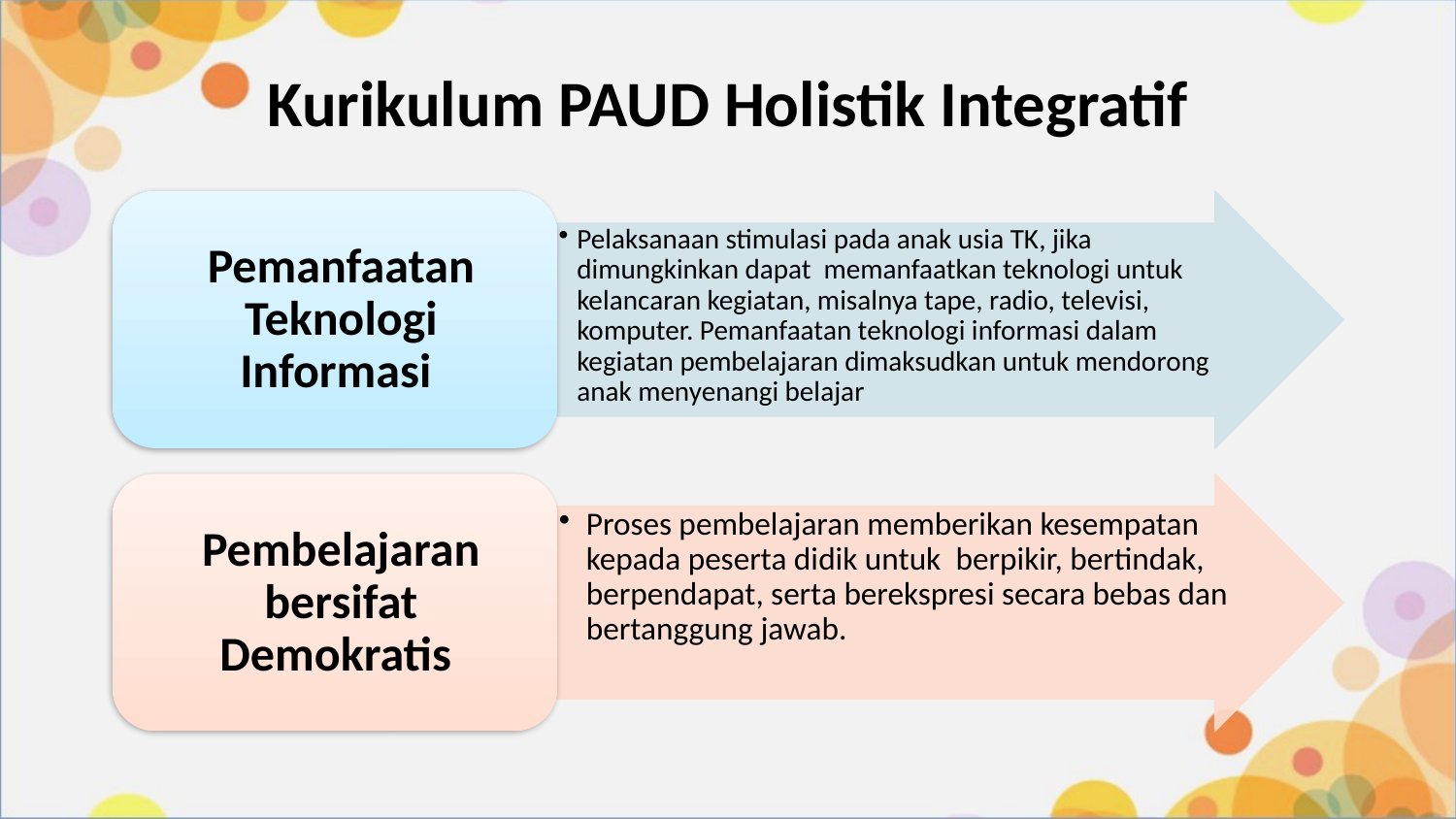

# Kurikulum PAUD Holistik Integratif
Pelaksanaan stimulasi pada anak usia TK, jika dimungkinkan dapat  memanfaatkan teknologi untuk kelancaran kegiatan, misalnya tape, radio, televisi, komputer. Pemanfaatan teknologi informasi dalam kegiatan pembelajaran dimaksudkan untuk mendorong anak menyenangi belajar
Pemanfaatan Teknologi Informasi
Proses pembelajaran memberikan kesempatan kepada peserta didik untuk  berpikir, bertindak, berpendapat, serta berekspresi secara bebas dan bertanggung jawab.
Pembelajaran bersifat Demokratis